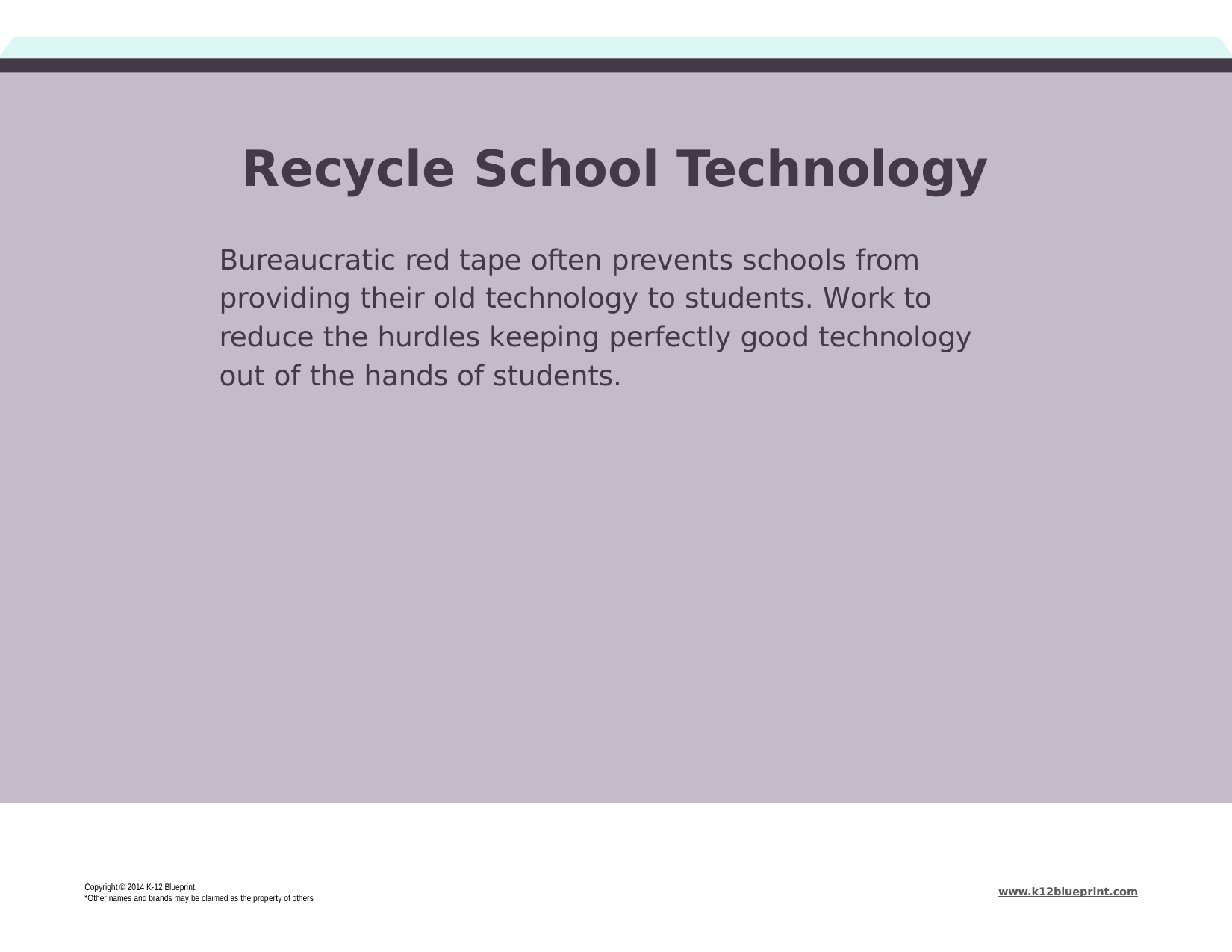

# Recycle School Technology
Bureaucratic red tape often prevents schools from providing their old technology to students. Work to reduce the hurdles keeping perfectly good technology out of the hands of students.
Copyright © 2014 K-12 Blueprint.
*Other names and brands may be claimed as the property of others
www.k12blueprint.com